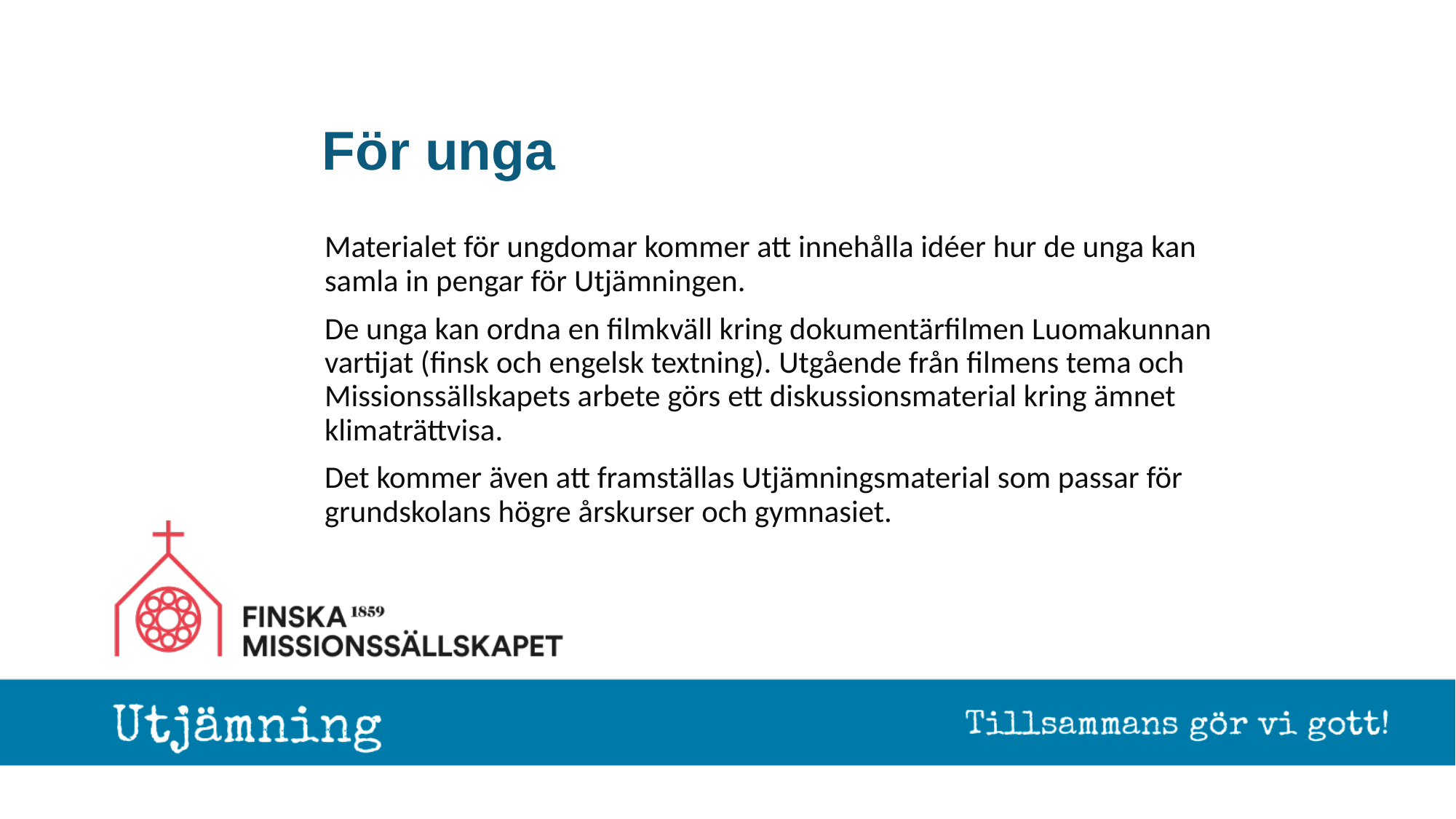

# För unga
Materialet för ungdomar kommer att innehålla idéer hur de unga kan samla in pengar för Utjämningen.
De unga kan ordna en filmkväll kring dokumentärfilmen Luomakunnan vartijat (finsk och engelsk textning). Utgående från filmens tema och Missionssällskapets arbete görs ett diskussionsmaterial kring ämnet klimaträttvisa.
Det kommer även att framställas Utjämningsmaterial som passar för grundskolans högre årskurser och gymnasiet.